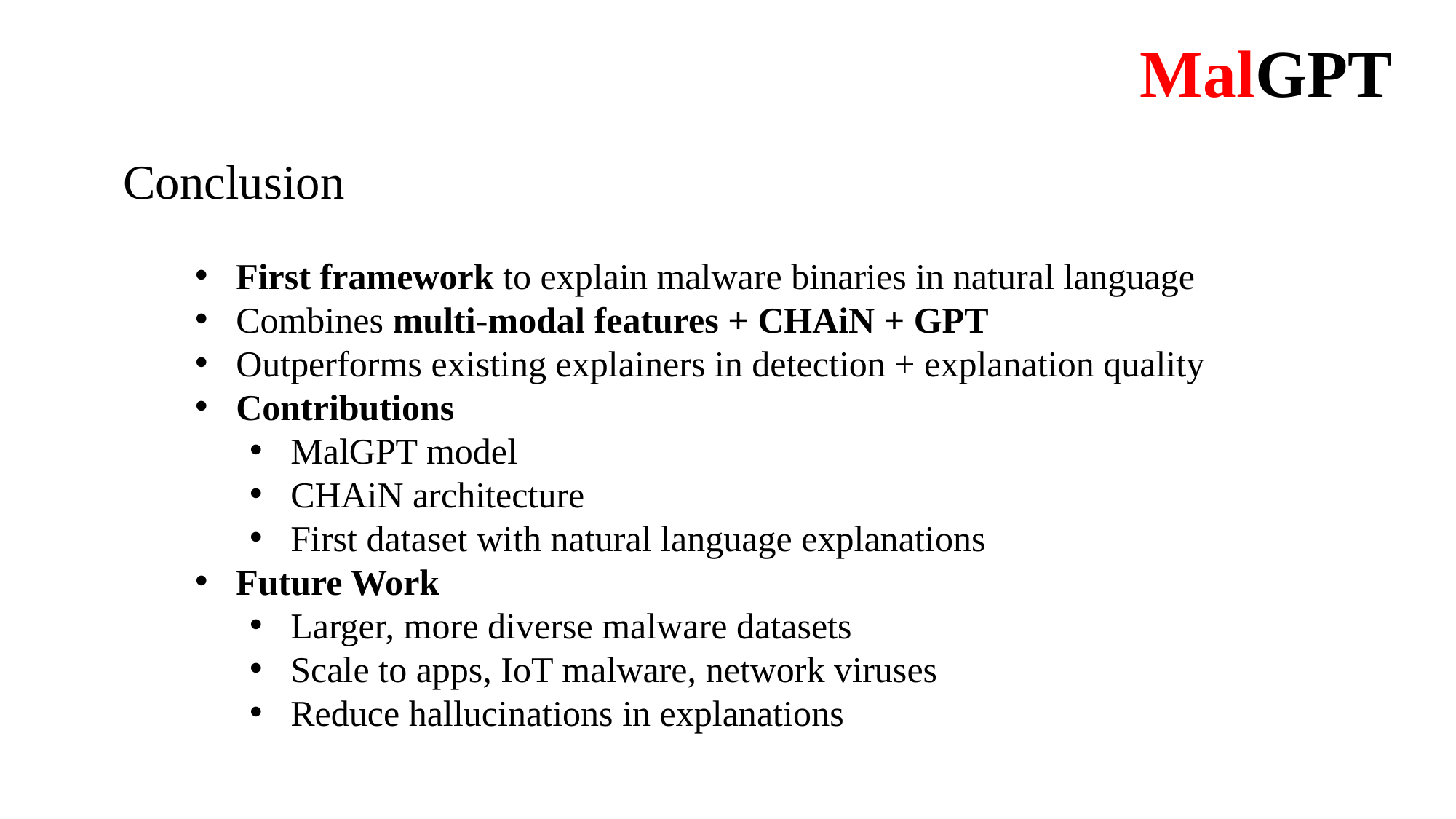

MalGPT
Conclusion
First framework to explain malware binaries in natural language
Combines multi-modal features + CHAiN + GPT
Outperforms existing explainers in detection + explanation quality
Contributions
MalGPT model
CHAiN architecture
First dataset with natural language explanations
Future Work
Larger, more diverse malware datasets
Scale to apps, IoT malware, network viruses
Reduce hallucinations in explanations